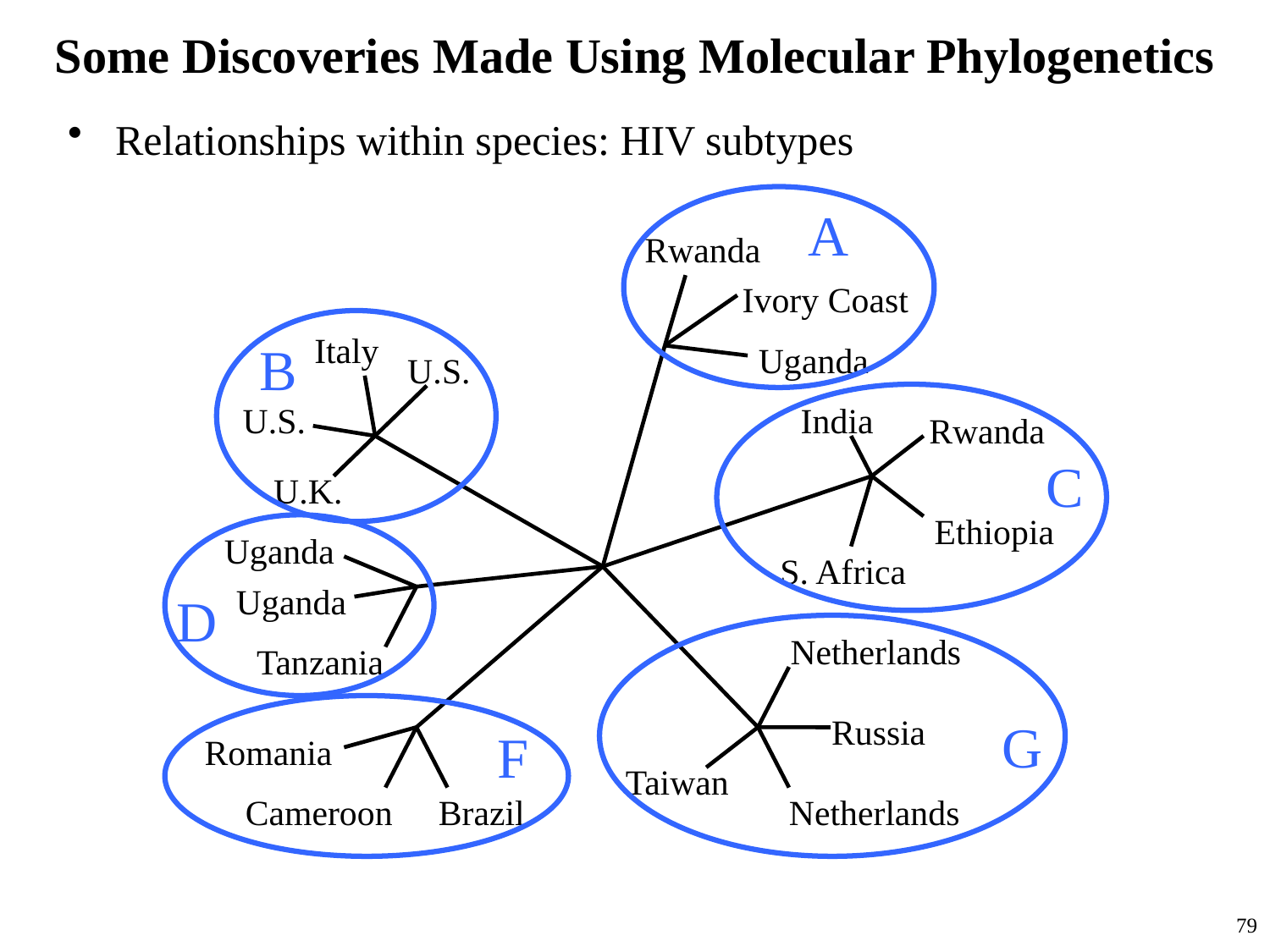

# Some Discoveries Made Using Molecular Phylogenetics
Relationships within species: HIV subtypes

A
Rwanda
Ivory Coast

Italy
Uganda
U.S.
U.S.
India
Rwanda
U.K.
Ethiopia
Uganda
S. Africa
Uganda
Netherlands
Tanzania
Russia
Romania
Taiwan
Cameroon
Brazil
Netherlands

B

C

D

G
F
79